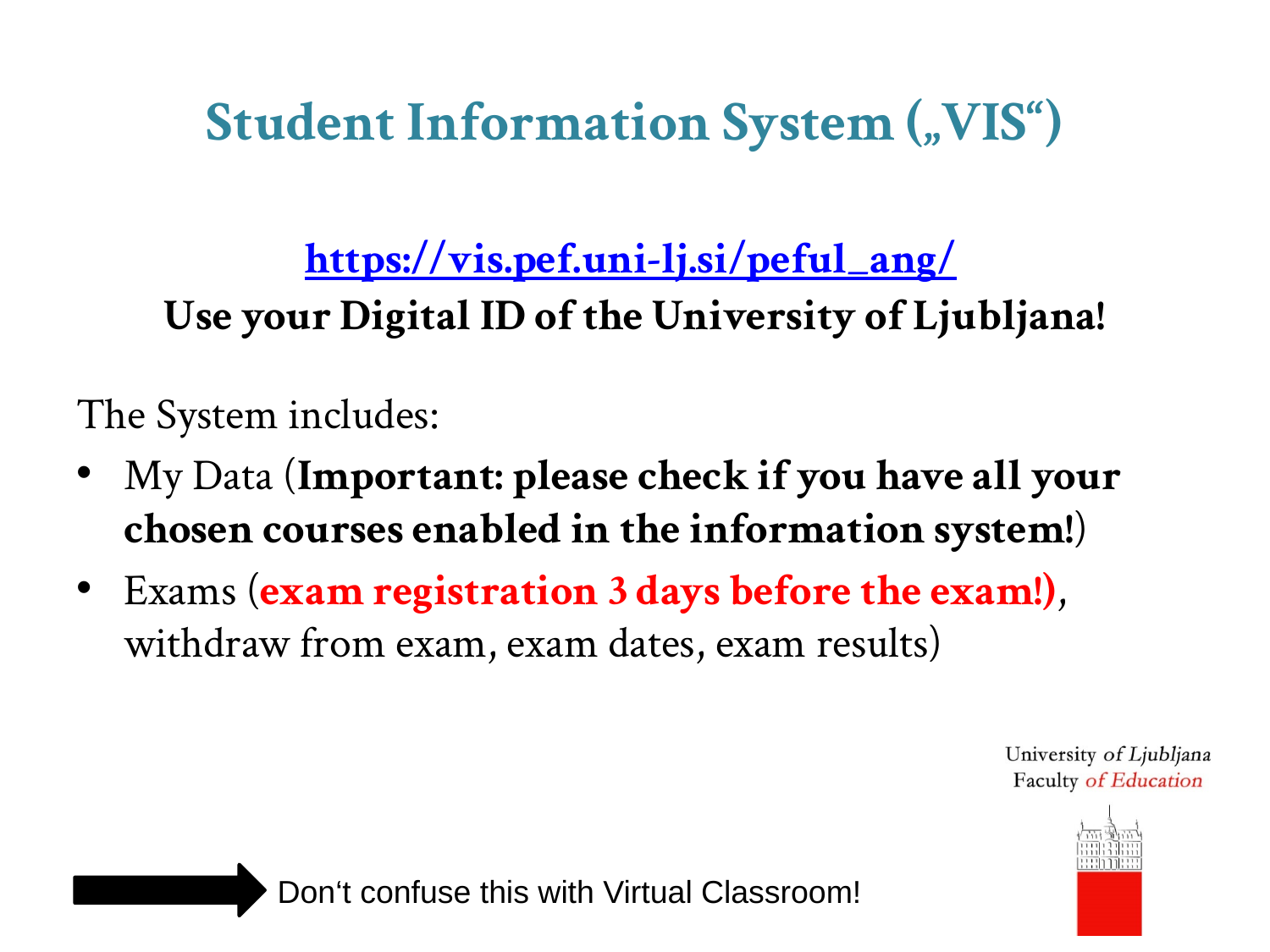

# Student Information System („VIS“)
https://vis.pef.uni-lj.si/peful_ang/
Use your Digital ID of the University of Ljubljana!

The System includes:
My Data (Important: please check if you have all your chosen courses enabled in the information system!)
Exams (exam registration 3 days before the exam!), withdraw from exam, exam dates, exam results)

Don‘t confuse this with Virtual Classroom!